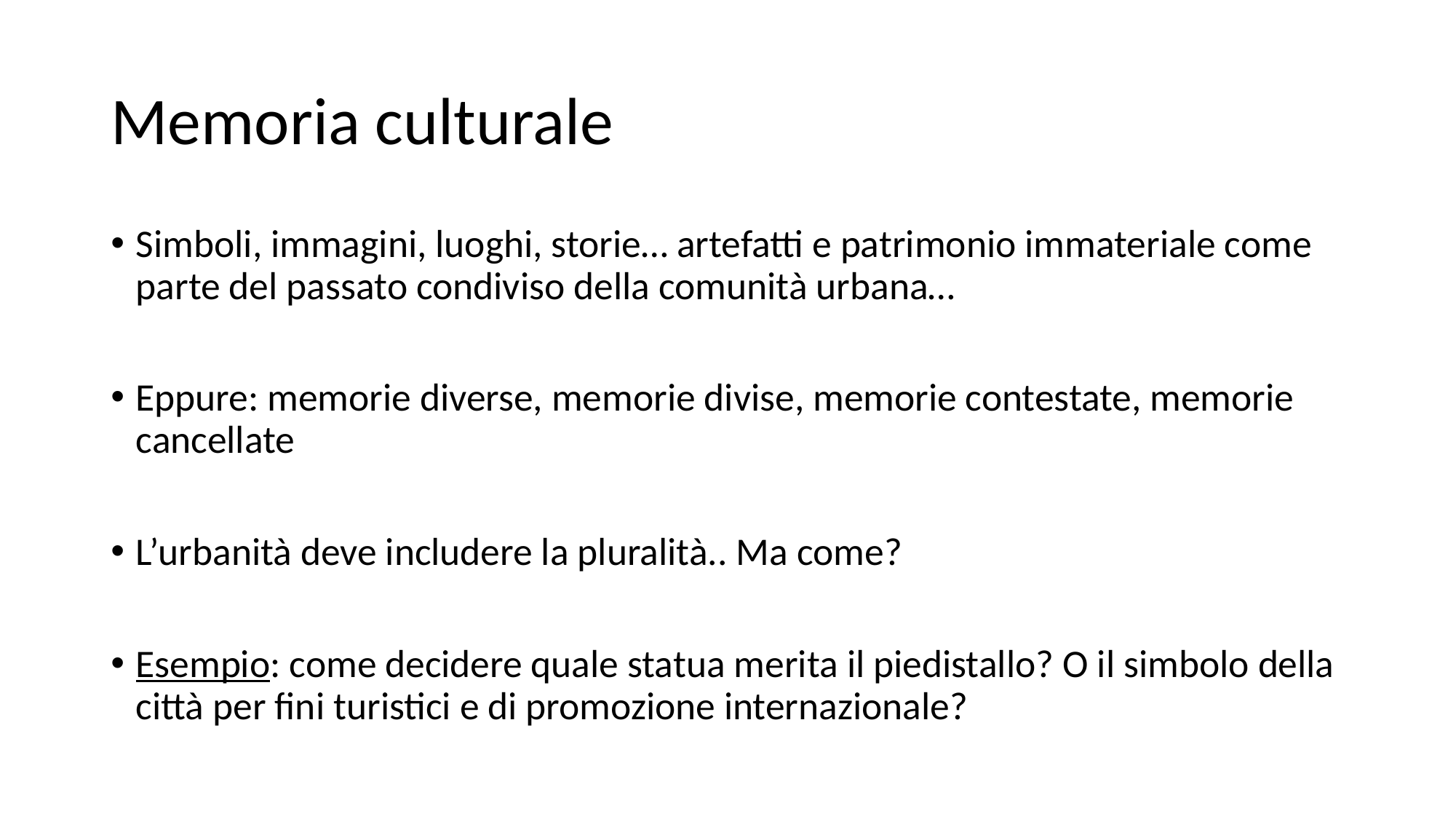

# Memoria culturale
Simboli, immagini, luoghi, storie… artefatti e patrimonio immateriale come parte del passato condiviso della comunità urbana…

Eppure: memorie diverse, memorie divise, memorie contestate, memorie cancellate

L’urbanità deve includere la pluralità.. Ma come?

Esempio: come decidere quale statua merita il piedistallo? O il simbolo della città per fini turistici e di promozione internazionale?